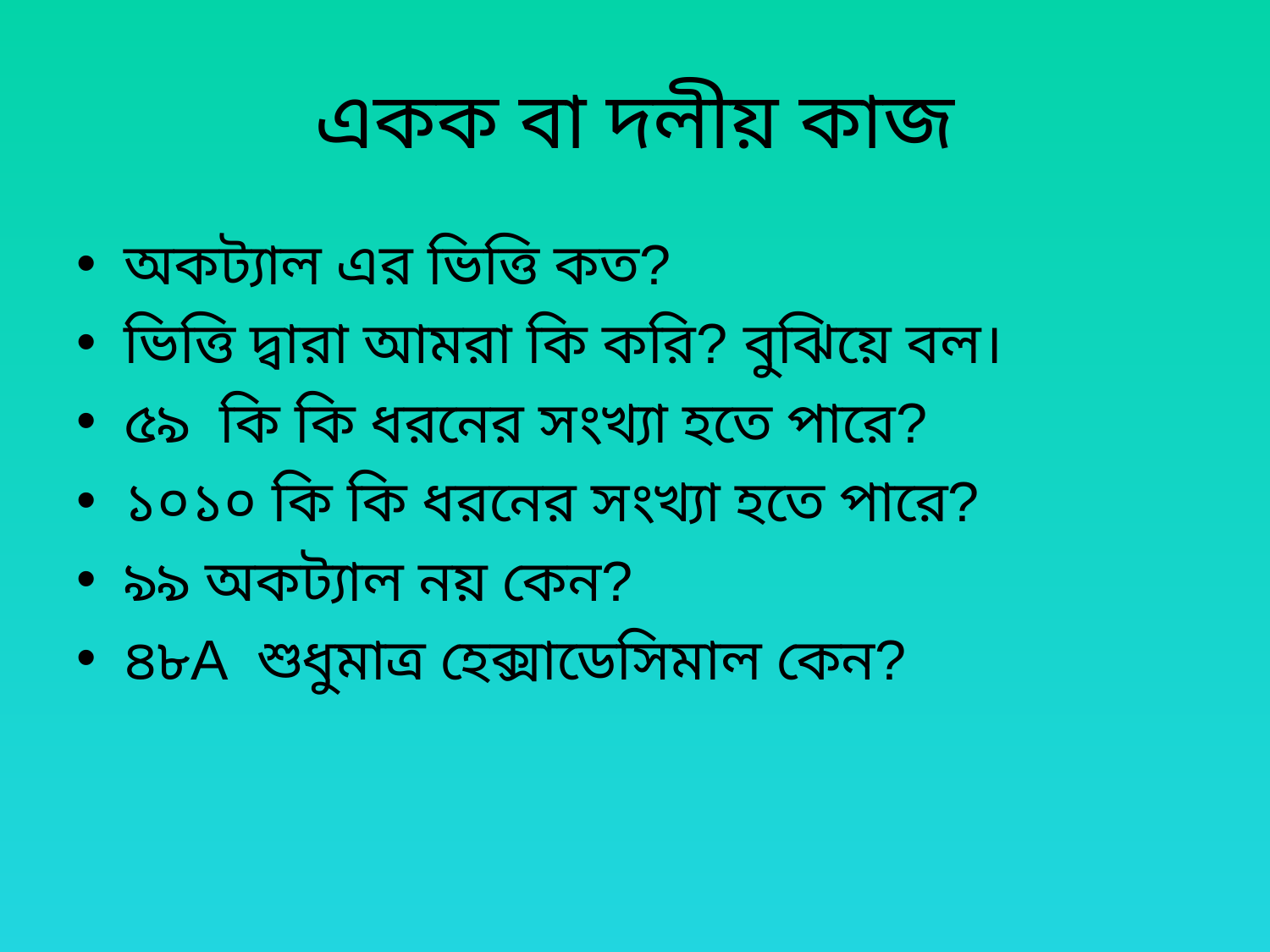

# একক বা দলীয় কাজ
অকট্যাল এর ভিত্তি কত?
ভিত্তি দ্বারা আমরা কি করি? বুঝিয়ে বল।
৫৯  কি কি ধরনের সংখ্যা হতে পারে?
১০১০ কি কি ধরনের সংখ্যা হতে পারে?
৯৯ অকট্যাল নয় কেন?
৪৮A  শুধুমাত্র হেক্সাডেসিমাল কেন?